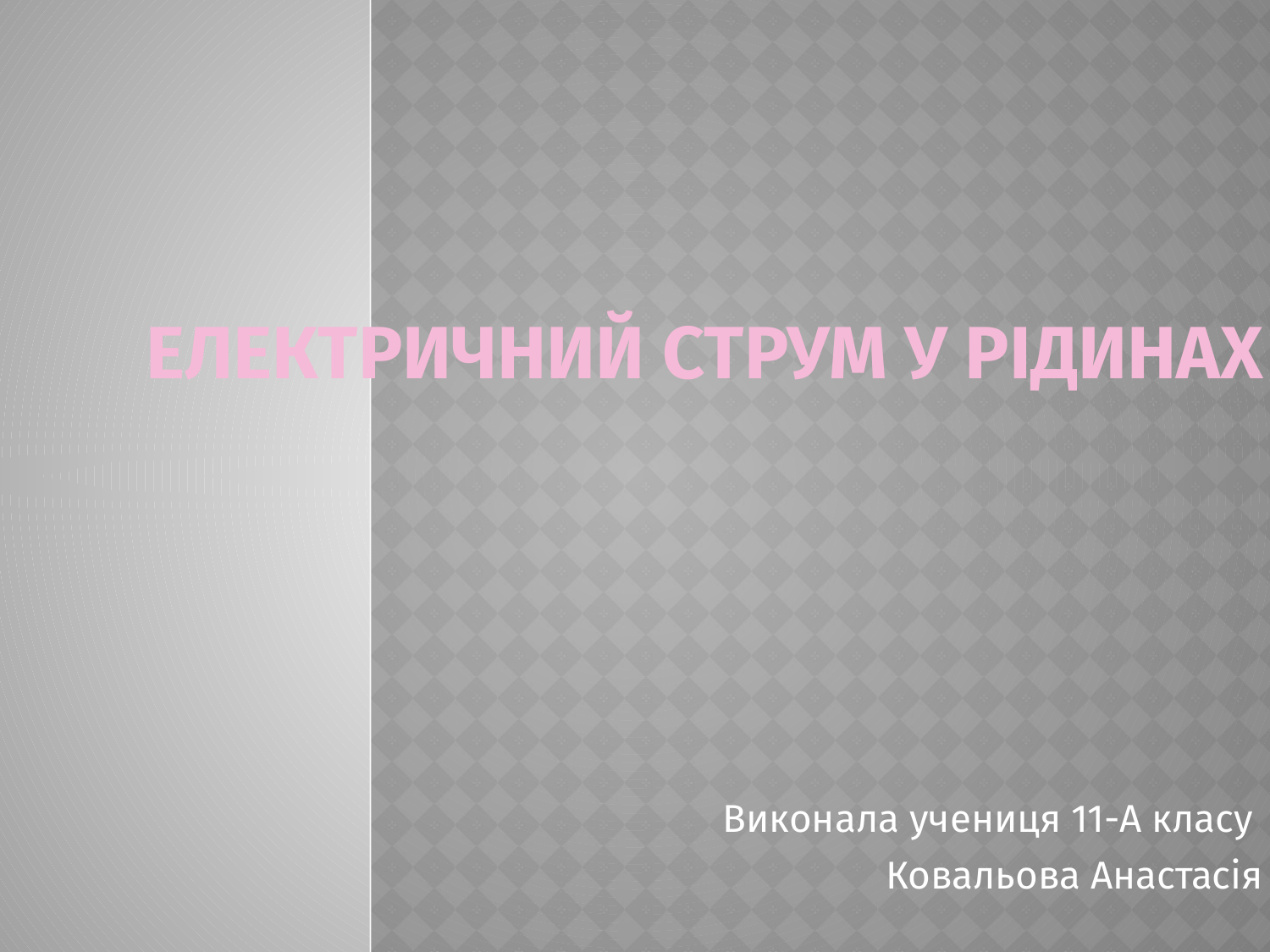

# Електричний струм у рідинах
Виконала учениця 11-А класу
Ковальова Анастасія